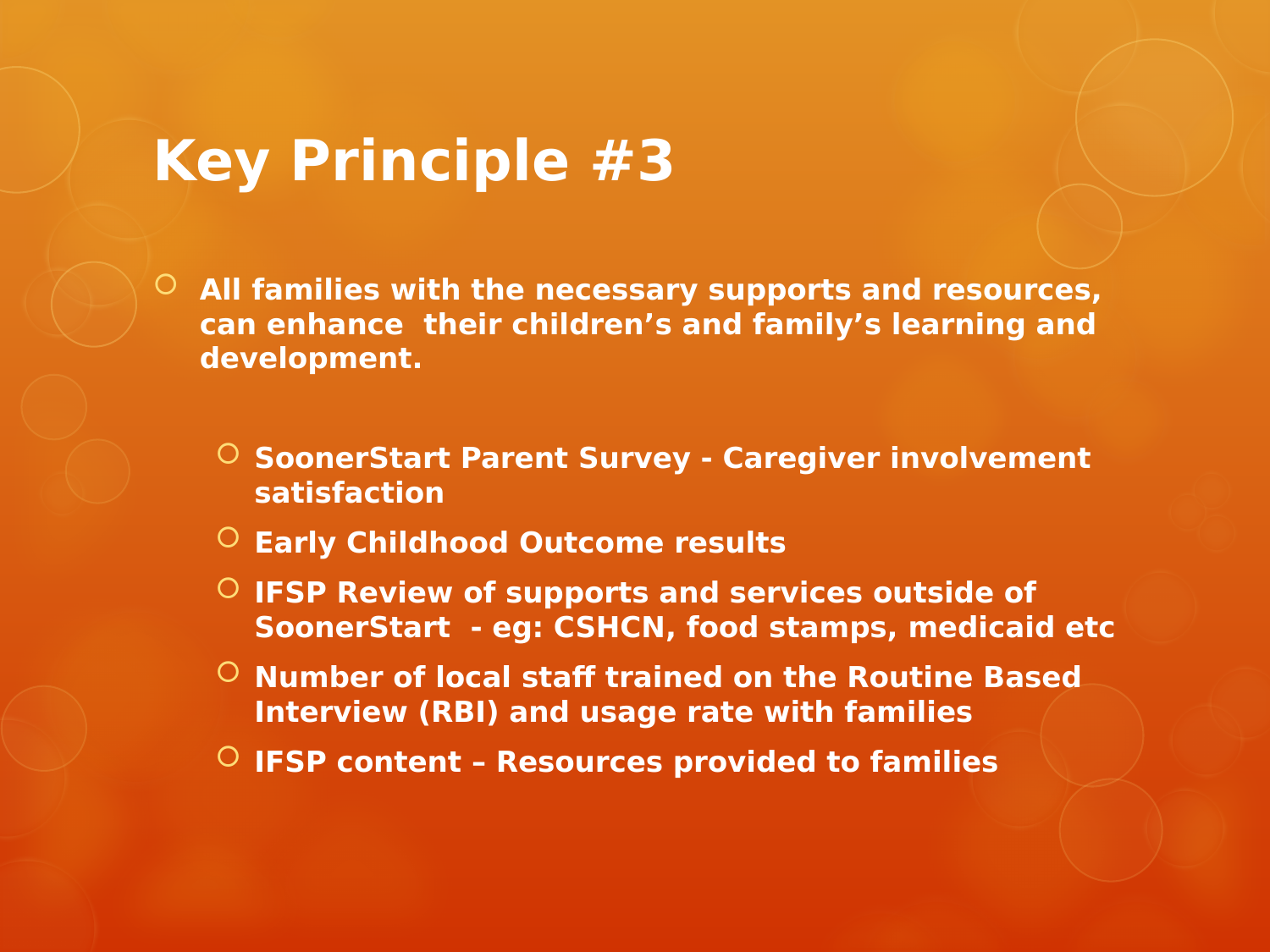

# Key Principle #3
All families with the necessary supports and resources, can enhance  their children’s and family’s learning and development.

SoonerStart Parent Survey - Caregiver involvement satisfaction
Early Childhood Outcome results
IFSP Review of supports and services outside of  SoonerStart  - eg: CSHCN, food stamps, medicaid etc
Number of local staff trained on the Routine Based Interview (RBI) and usage rate with families
IFSP content – Resources provided to families